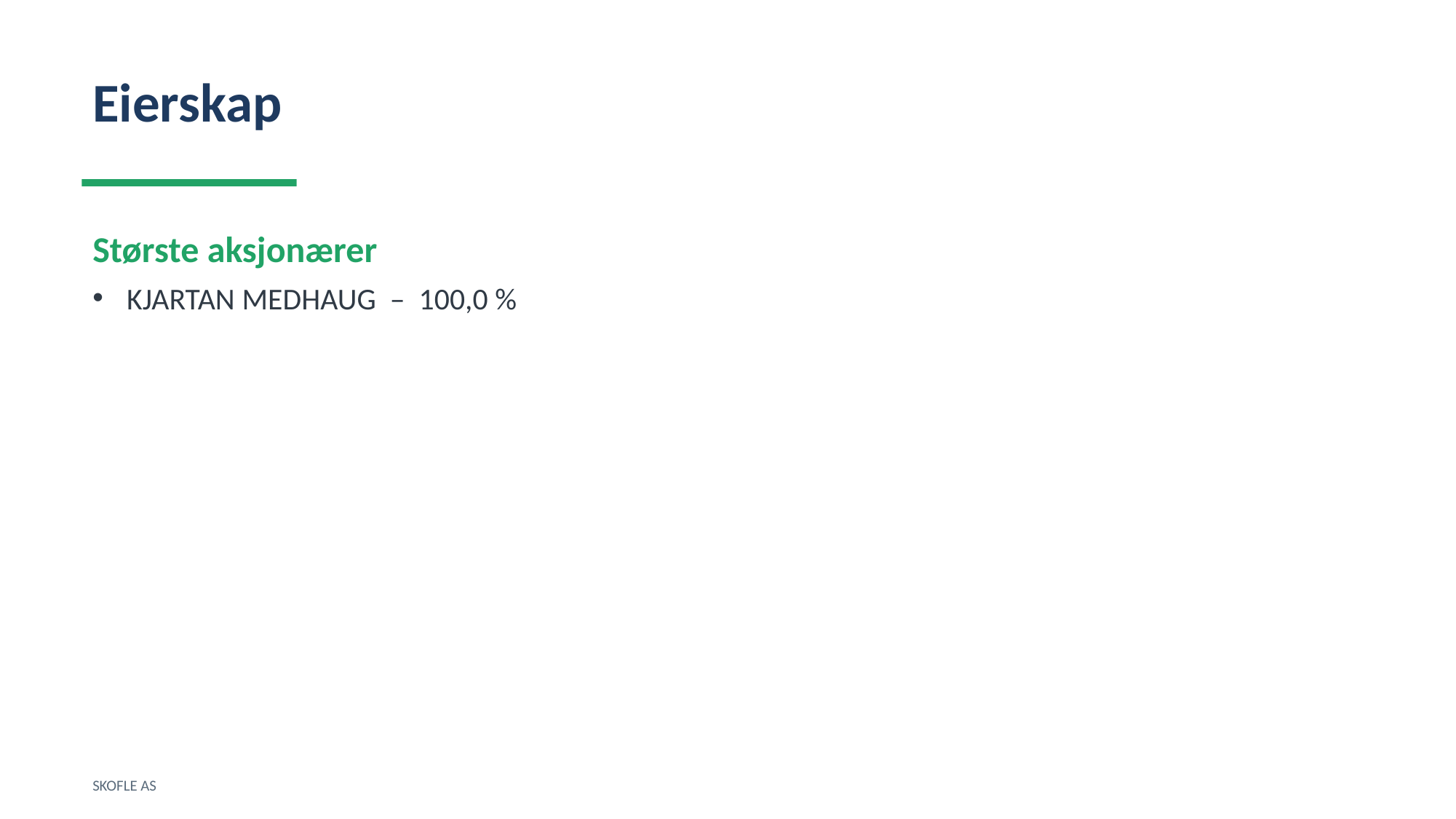

Eierskap

Største aksjonærer
KJARTAN MEDHAUG  –  100,0 %
SKOFLE AS